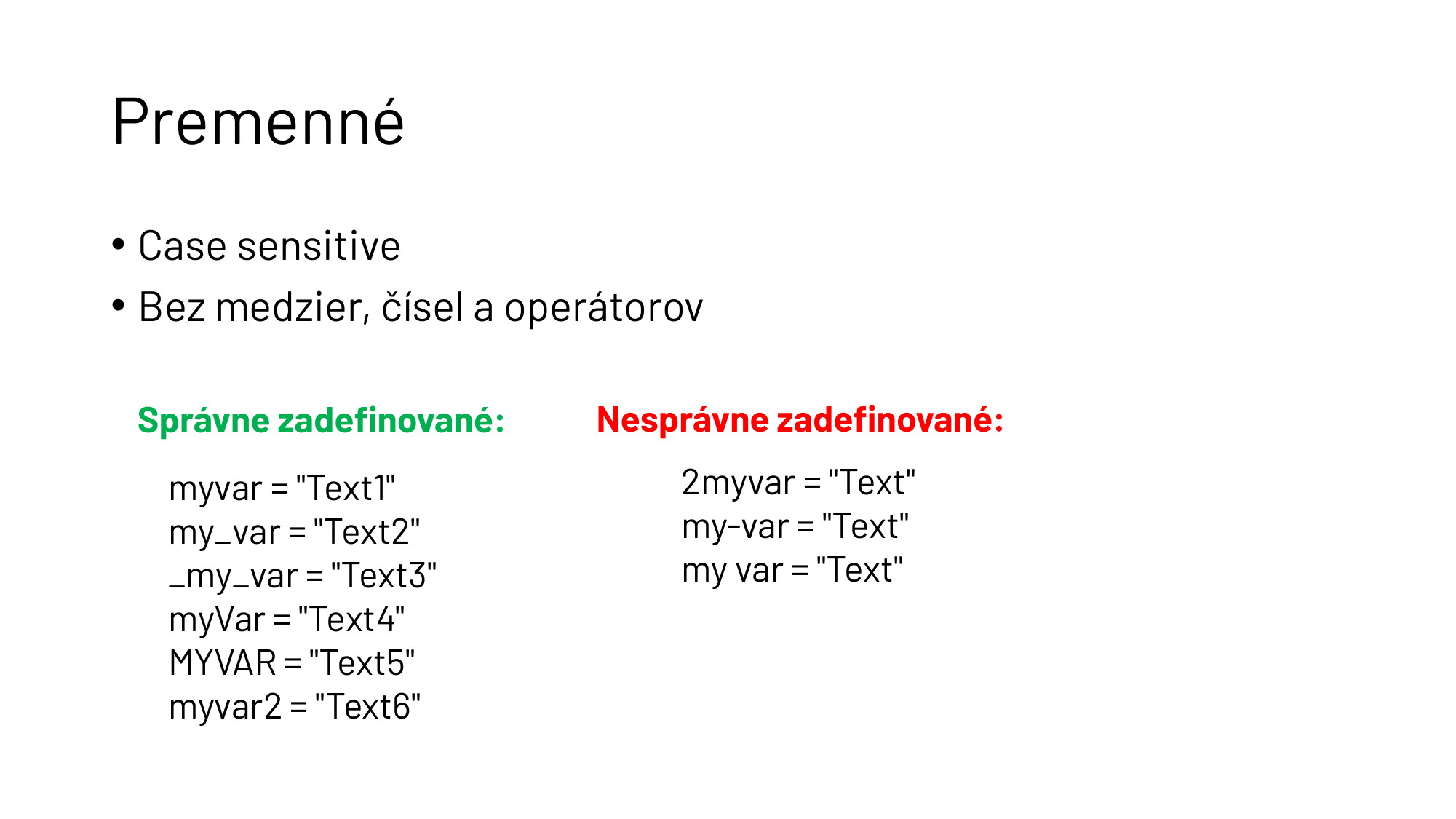

# Premenné
Case sensitive
Bez medzier, čísel a operátorov
Nesprávne zadefinované:
Správne zadefinované:
2myvar = "Text"
my-var = "Text"
my var = "Text"
myvar = "Text1"
my_var = "Text2"
_my_var = "Text3"
myVar = "Text4"
MYVAR = "Text5"
myvar2 = "Text6"